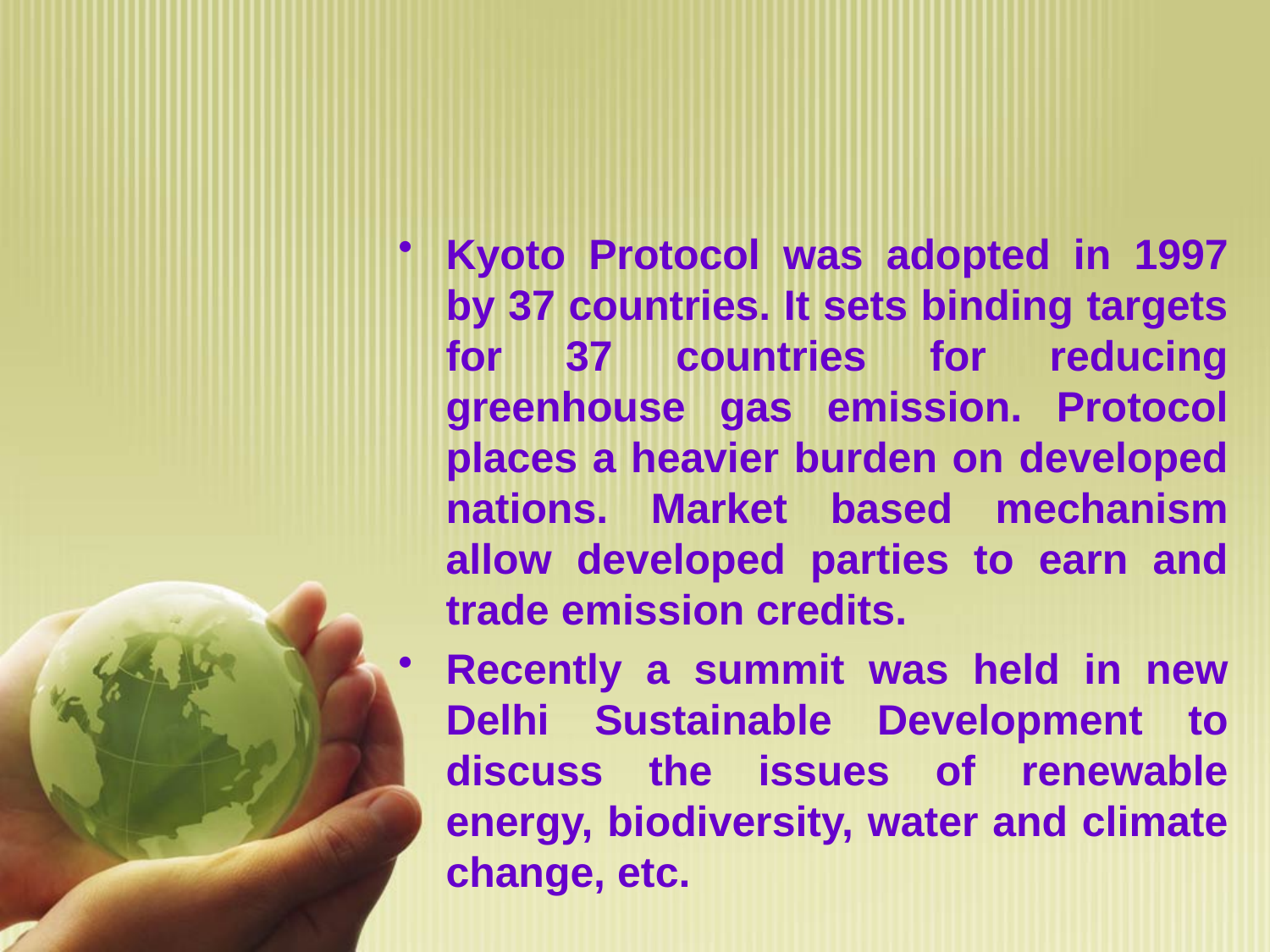

#
Kyoto Protocol was adopted in 1997 by 37 countries. It sets binding targets for 37 countries for reducing greenhouse gas emission. Protocol places a heavier burden on developed nations. Market based mechanism allow developed parties to earn and trade emission credits.
Recently a summit was held in new Delhi Sustainable Development to discuss the issues of renewable energy, biodiversity, water and climate change, etc.